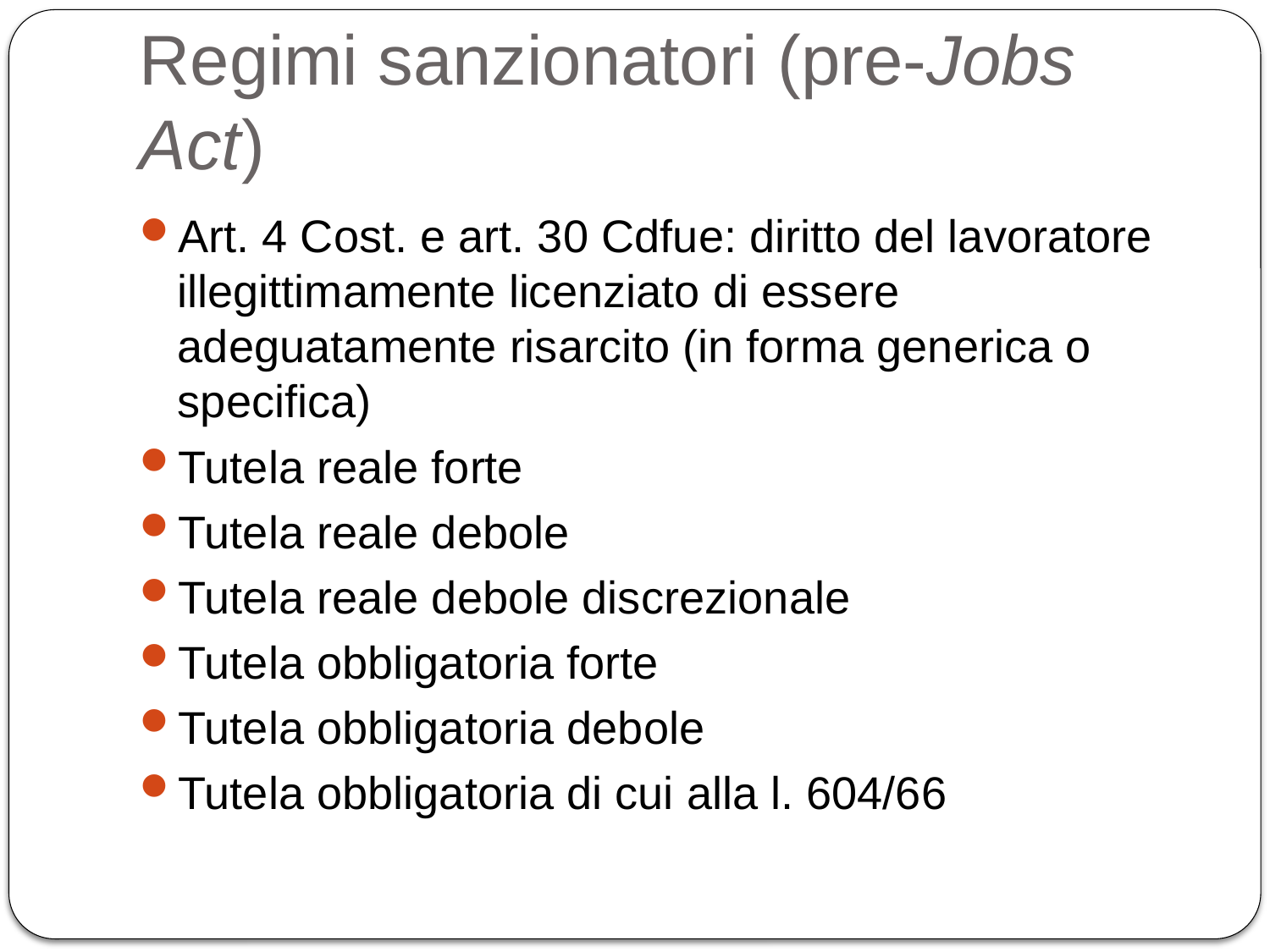

# Regimi sanzionatori (pre-Jobs Act)
Art. 4 Cost. e art. 30 Cdfue: diritto del lavoratore illegittimamente licenziato di essere adeguatamente risarcito (in forma generica o specifica)
Tutela reale forte
Tutela reale debole
Tutela reale debole discrezionale
Tutela obbligatoria forte
Tutela obbligatoria debole
Tutela obbligatoria di cui alla l. 604/66